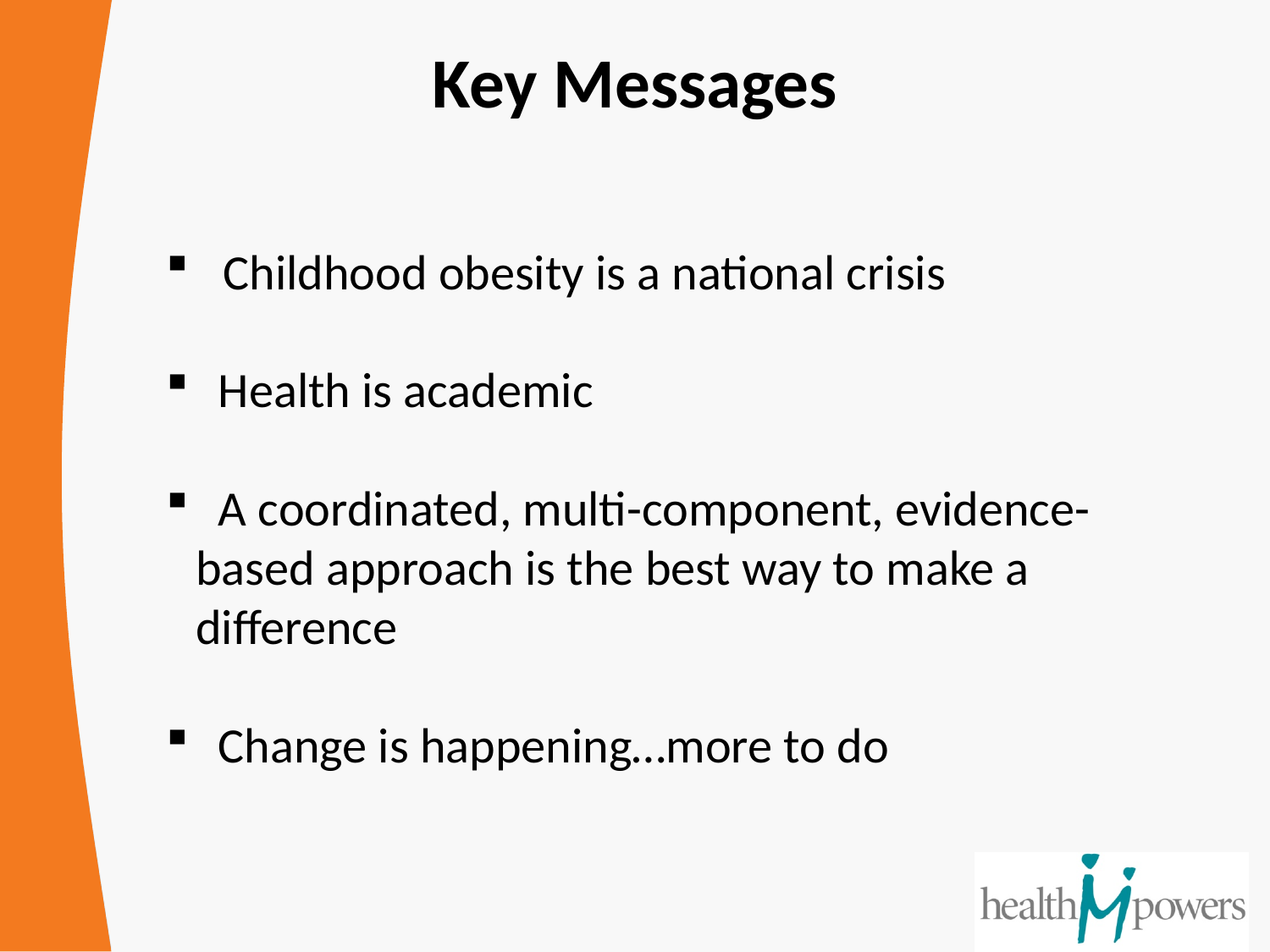

# Key Messages

  Childhood obesity is a national crisis

  Health is academic

  A coordinated, multi-component, evidence-  based approach is the best way to make a difference

  Change is happening…more to do